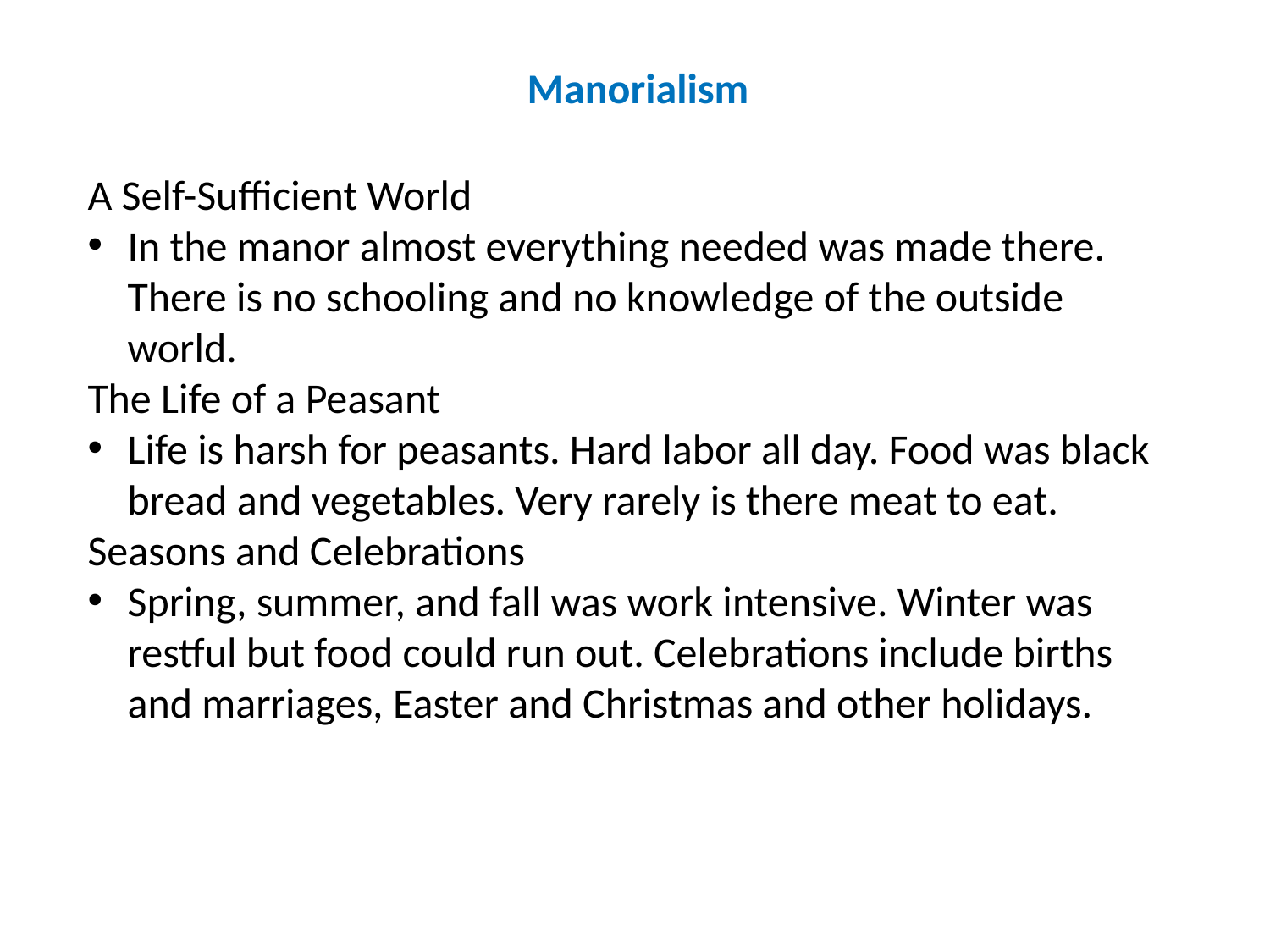

Manorialism
A Self-Sufficient World
In the manor almost everything needed was made there. There is no schooling and no knowledge of the outside world.
The Life of a Peasant
Life is harsh for peasants. Hard labor all day. Food was black bread and vegetables. Very rarely is there meat to eat.
Seasons and Celebrations
Spring, summer, and fall was work intensive. Winter was restful but food could run out. Celebrations include births and marriages, Easter and Christmas and other holidays.